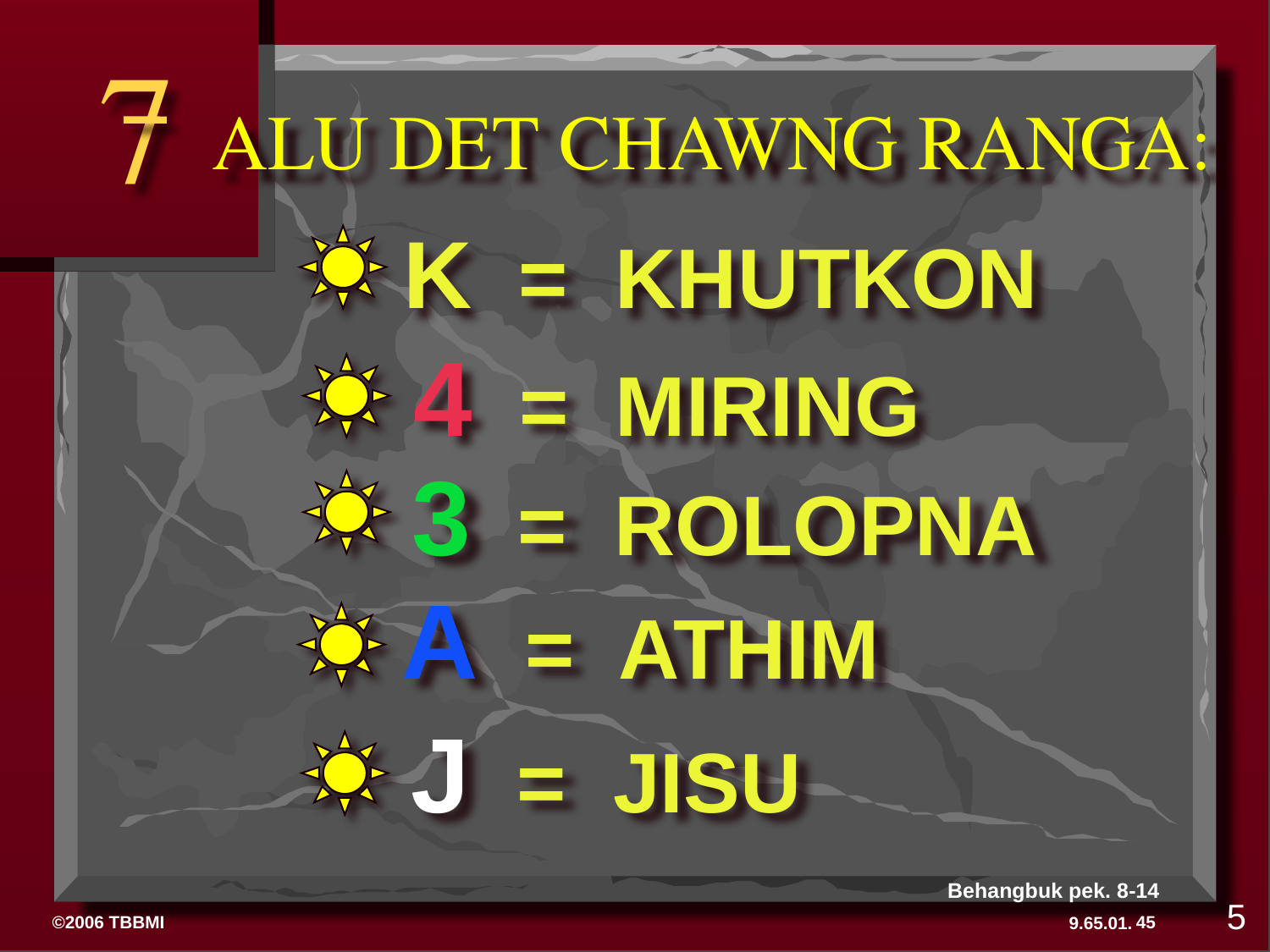

7
# ALU DET CHAWNG RANGA:

K  =  KHUTKON

4  =  MIRING

3  =  ROLOPNA

A  =  ATHIM

J  =  JISU

Behangbuk pek. 8-14
5

45